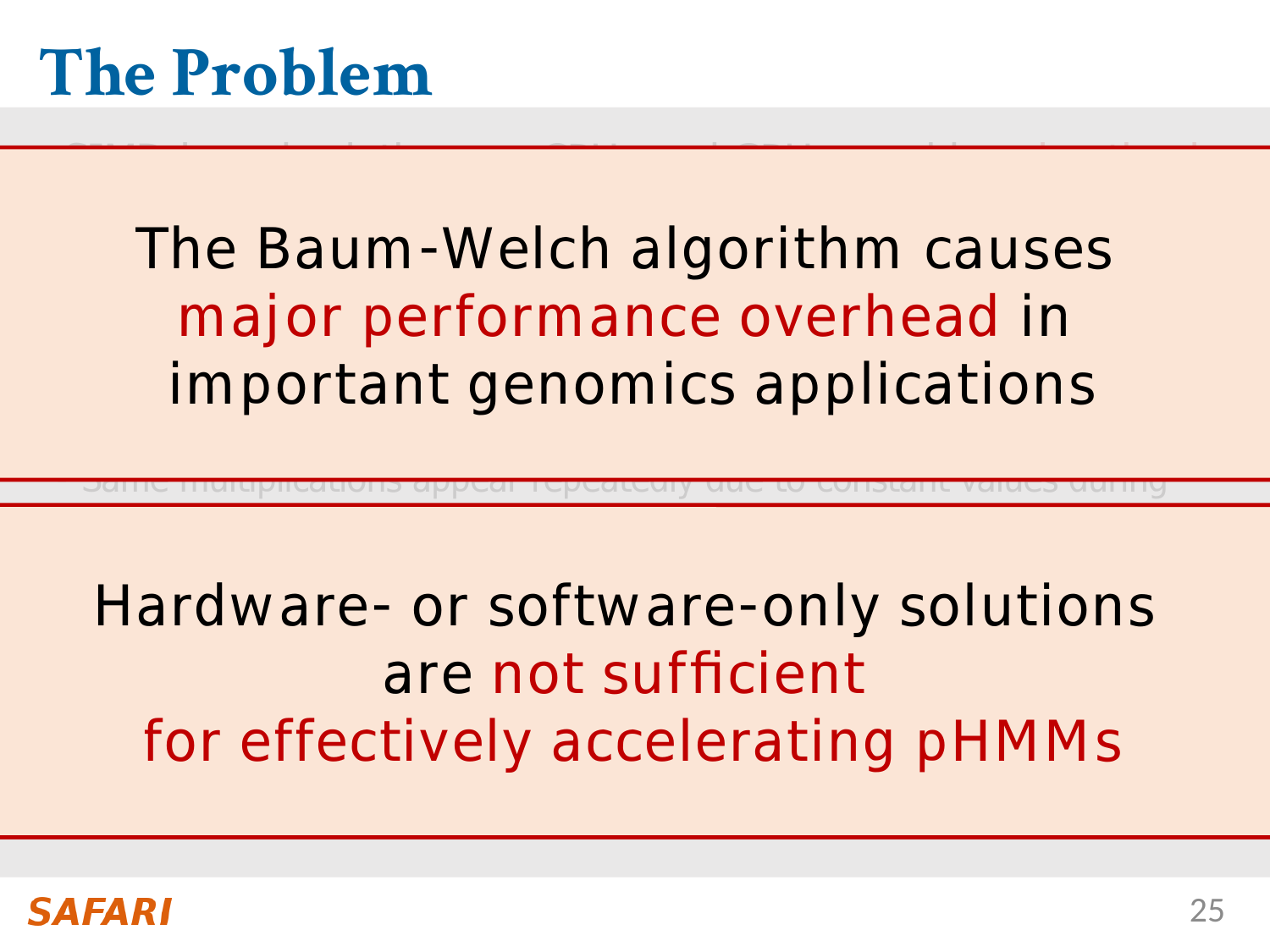

# The Problem

SIMD-based solutions on CPUs and GPUs provide suboptimal vectorization
High warp divergence, branching, low port utilization…

A significant portion of the floating-point operations in DP is redundant
Same multiplications appear repeatedly due to constant values during training
Unnecessary data movements
The Baum-Welch algorithm causes
major performance overhead in
important genomics applications
Hardware- or software-only solutions
are not sufficient
for effectively accelerating pHMMs